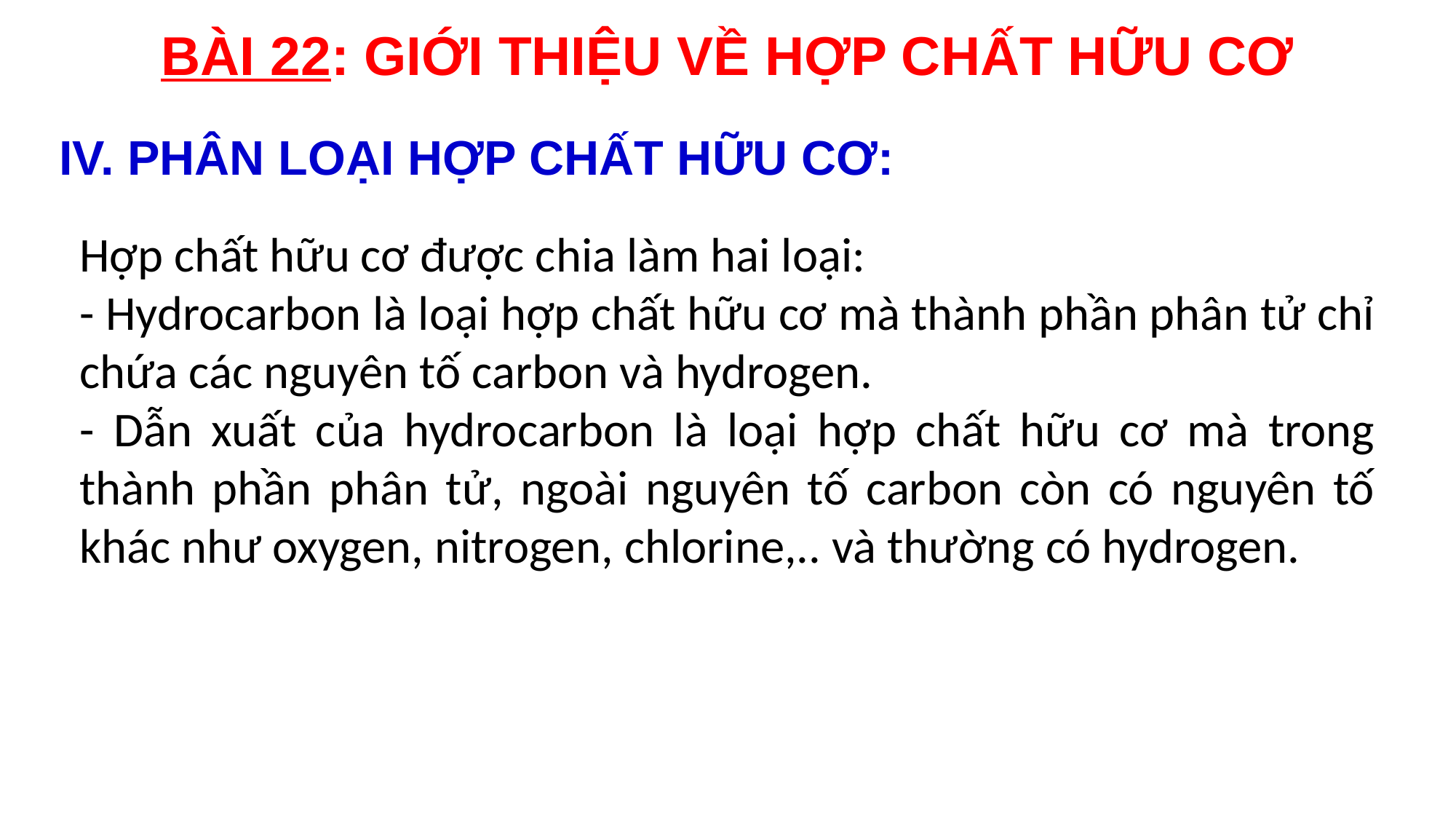

# BÀI 22: GIỚI THIỆU VỀ HỢP CHẤT HỮU CƠ
IV. PHÂN LOẠI HỢP CHẤT HỮU CƠ:
Hợp chất hữu cơ được chia làm hai loại:
- Hydrocarbon là loại hợp chất hữu cơ mà thành phần phân tử chỉ chứa các nguyên tố carbon và hydrogen.
- Dẫn xuất của hydrocarbon là loại hợp chất hữu cơ mà trong thành phần phân tử, ngoài nguyên tố carbon còn có nguyên tố khác như oxygen, nitrogen, chlorine,.. và thường có hydrogen.